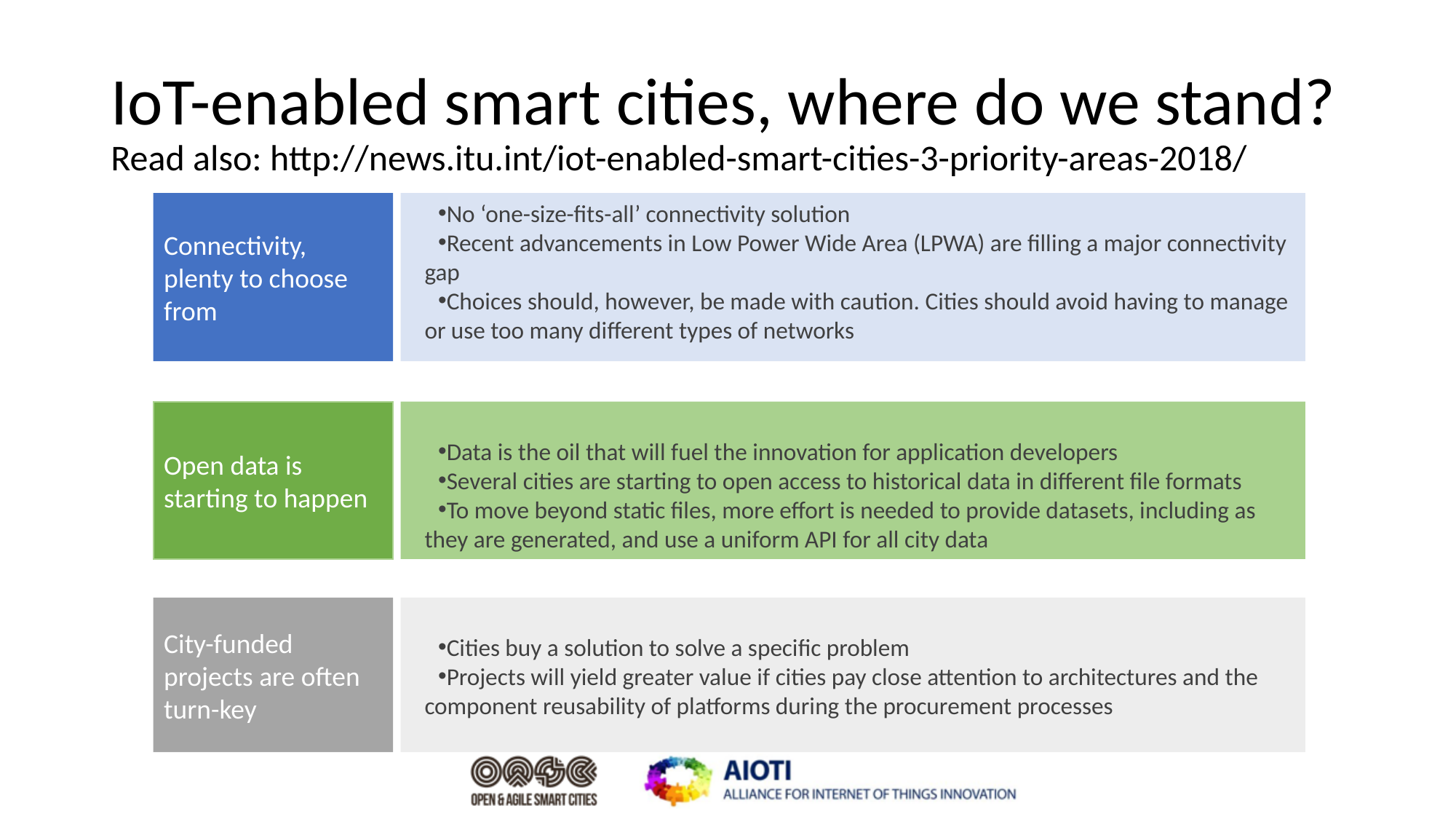

# IoT-enabled smart cities, where do we stand? Read also: http://news.itu.int/iot-enabled-smart-cities-3-priority-areas-2018/
Connectivity, plenty to choose from
No ‘one-size-fits-all’ connectivity solution
Recent advancements in Low Power Wide Area (LPWA) are filling a major connectivity gap
Choices should, however, be made with caution. Cities should avoid having to manage or use too many different types of networks
Open data is starting to happen

Data is the oil that will fuel the innovation for application developers
Several cities are starting to open access to historical data in different file formats
To move beyond static files, more effort is needed to provide datasets, including as they are generated, and use a uniform API for all city data
City-funded projects are often turn-key

Cities buy a solution to solve a specific problem
Projects will yield greater value if cities pay close attention to architectures and the component reusability of platforms during the procurement processes